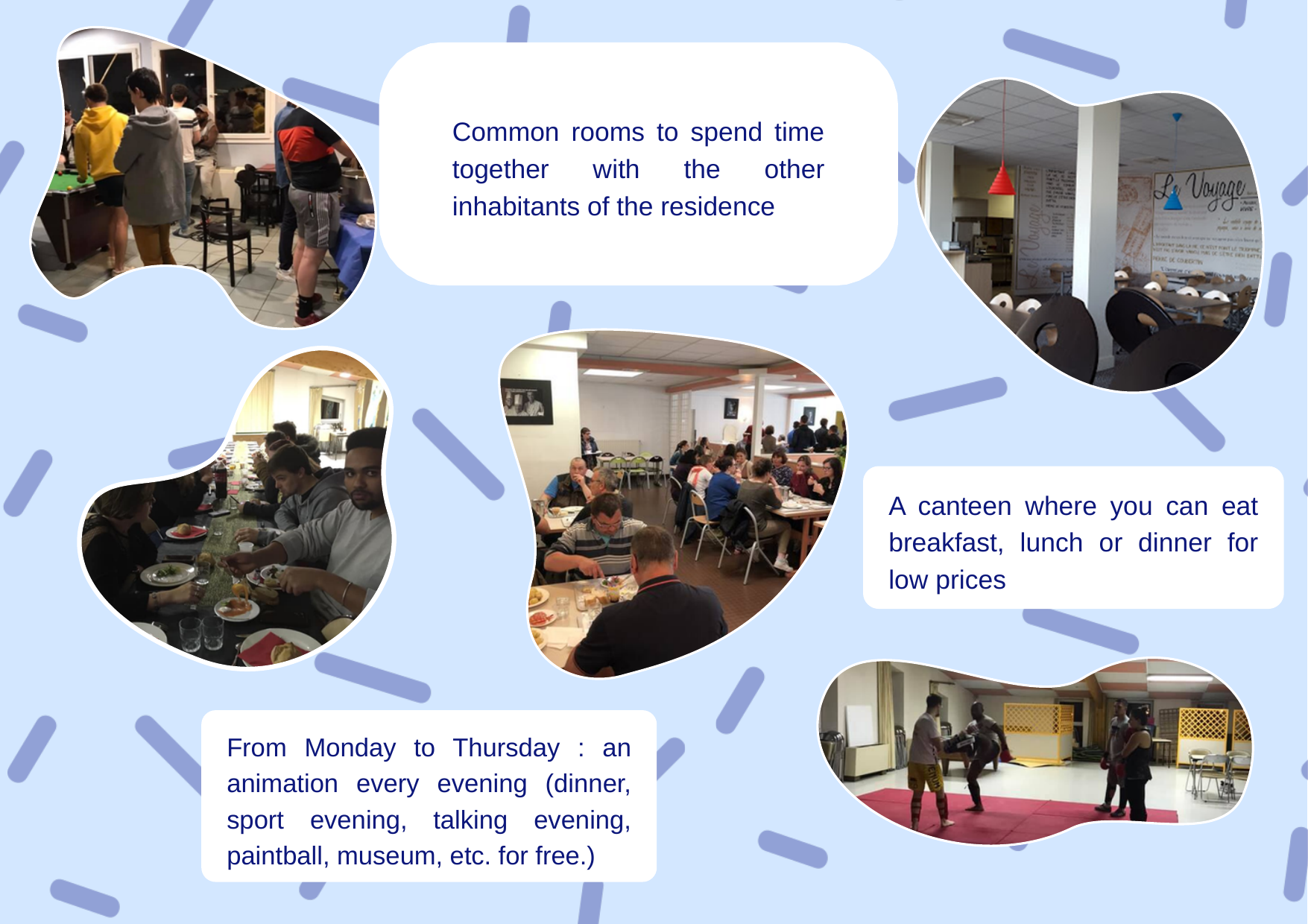

Common rooms to spend time together with the other inhabitants of the residence

A canteen where you can eat breakfast, lunch or dinner for low prices

From Monday to Thursday : an animation every evening (dinner, sport evening, talking evening, paintball, museum, etc. for free.)